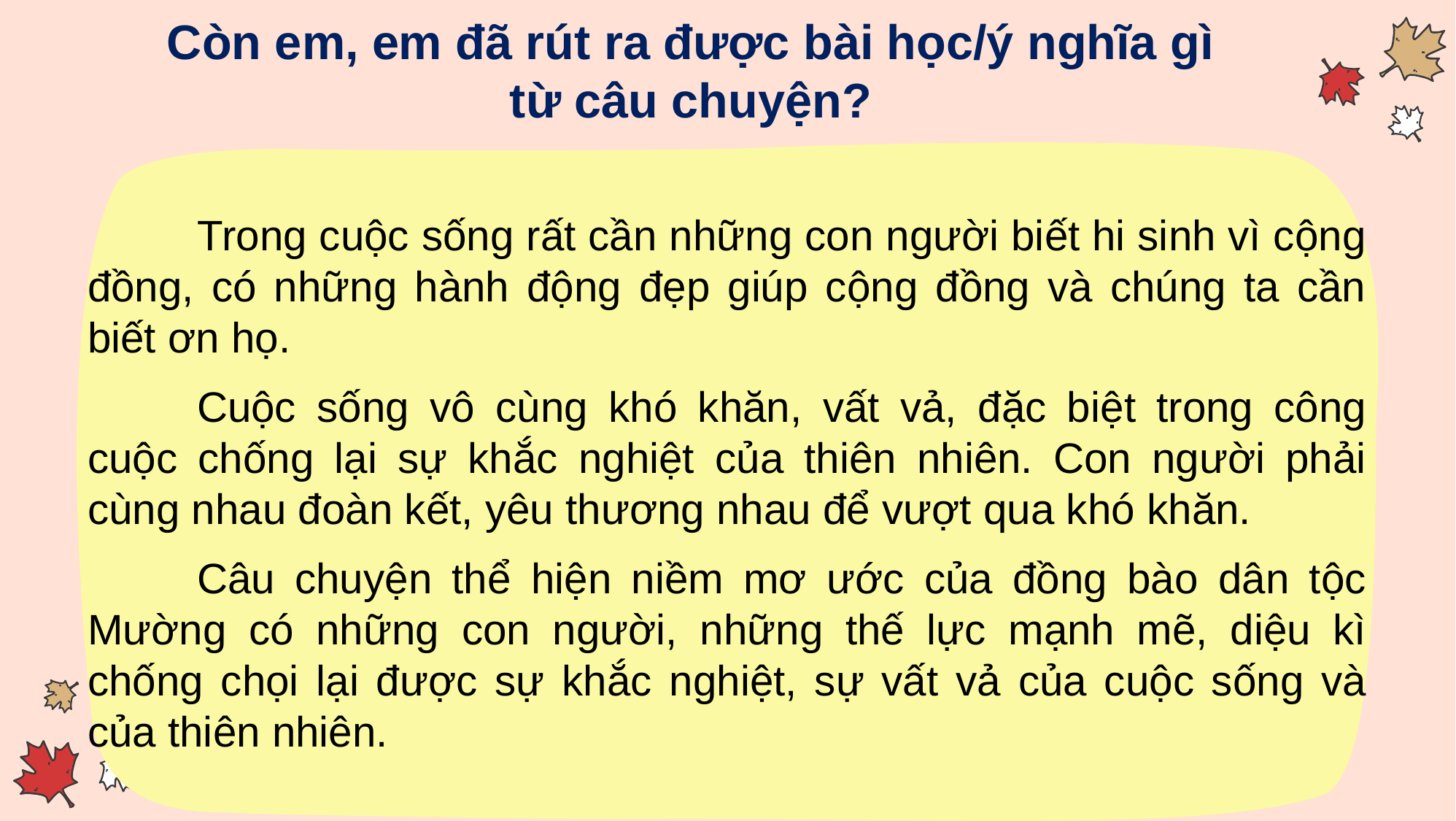

# Còn em, em đã rút ra được bài học/ý nghĩa gì từ câu chuyện?
 	Trong cuộc sống rất cần những con người biết hi sinh vì cộng đồng, có những hành động đẹp giúp cộng đồng và chúng ta cần biết ơn họ.
	Cuộc sống vô cùng khó khăn, vất vả, đặc biệt trong công cuộc chống lại sự khắc nghiệt của thiên nhiên. Con người phải cùng nhau đoàn kết, yêu thương nhau để vượt qua khó khăn.
	Câu chuyện thể hiện niềm mơ ước của đồng bào dân tộc Mường có những con người, những thế lực mạnh mẽ, diệu kì chống chọi lại được sự khắc nghiệt, sự vất vả của cuộc sống và của thiên nhiên.